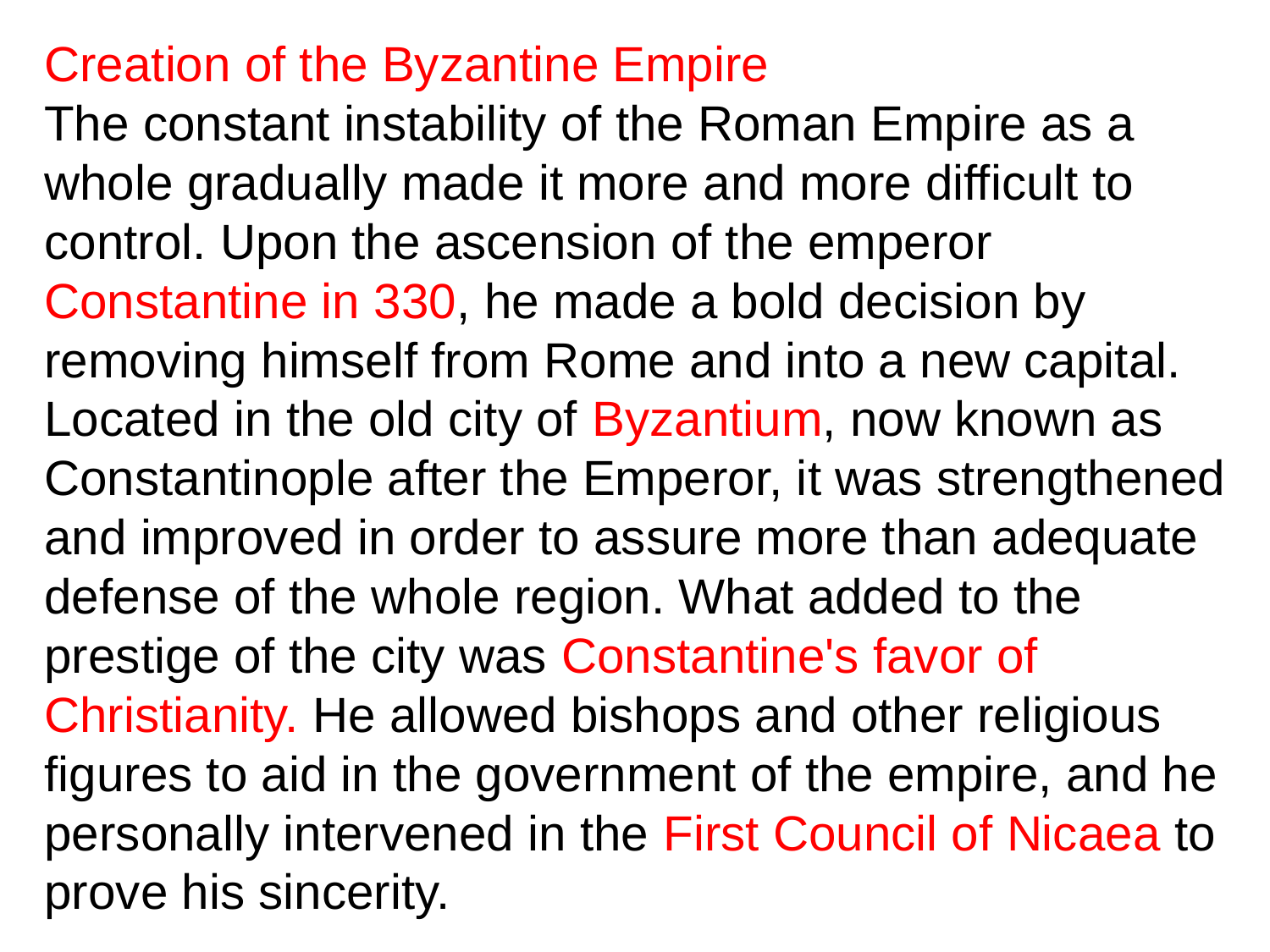

# Creation of the Byzantine Empire The constant instability of the Roman Empire as a whole gradually made it more and more difficult to control. Upon the ascension of the emperor Constantine in 330, he made a bold decision by removing himself from Rome and into a new capital. Located in the old city of Byzantium, now known as Constantinople after the Emperor, it was strengthened and improved in order to assure more than adequate defense of the whole region. What added to the prestige of the city was Constantine's favor of Christianity. He allowed bishops and other religious figures to aid in the government of the empire, and he personally intervened in the First Council of Nicaea to prove his sincerity.